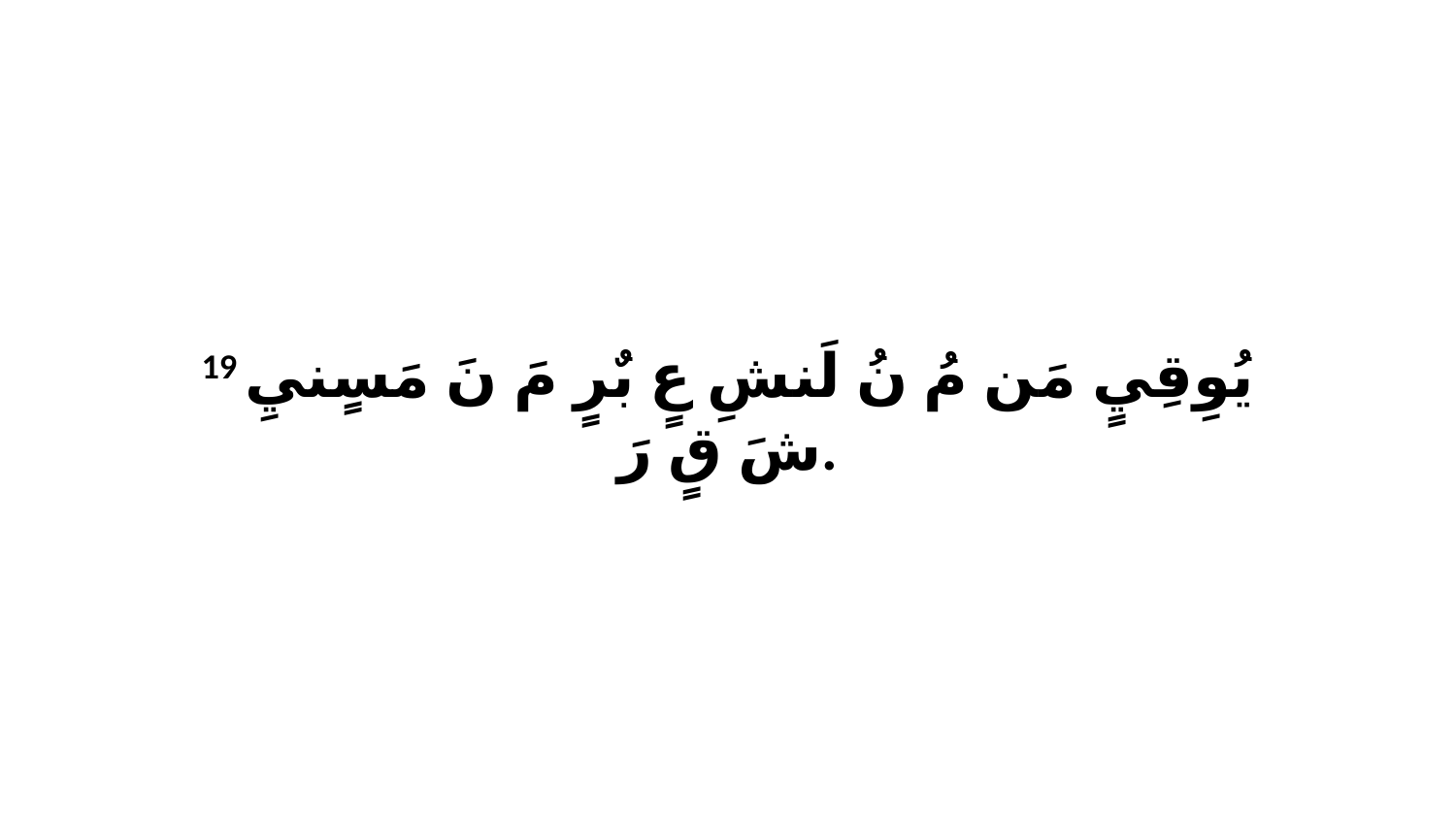

19 يُوِقِيٍ مَن مُ نُ لَنشِ عٍ بٌرٍ مَ نَ مَسٍنيِ شَ قٍ رَ.